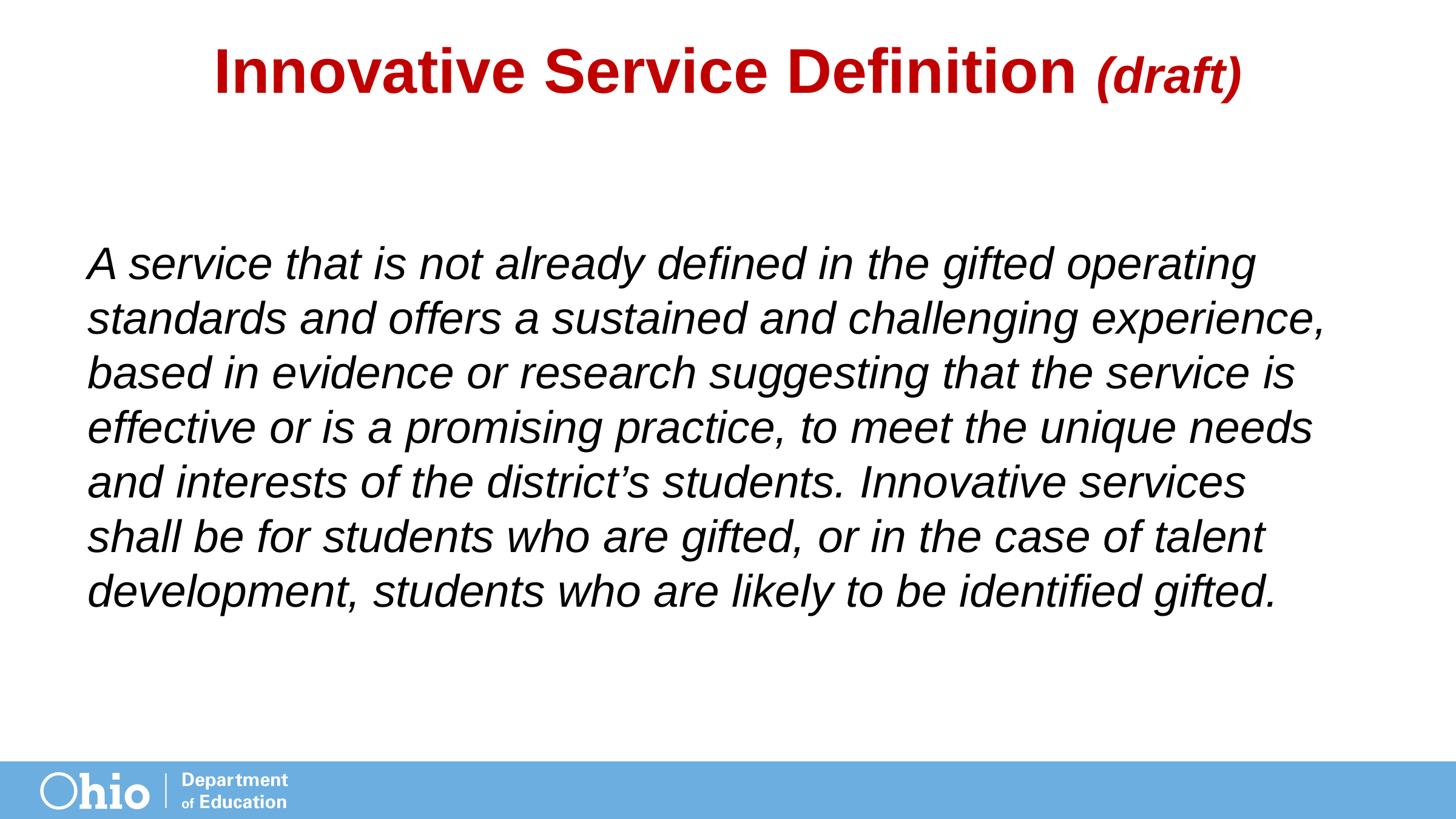

# Innovative Service Definition (draft)

A service that is not already defined in the gifted operating standards and offers a sustained and challenging experience, based in evidence or research suggesting that the service is effective or is a promising practice, to meet the unique needs and interests of the district’s students. Innovative services shall be for students who are gifted, or in the case of talent development, students who are likely to be identified gifted.